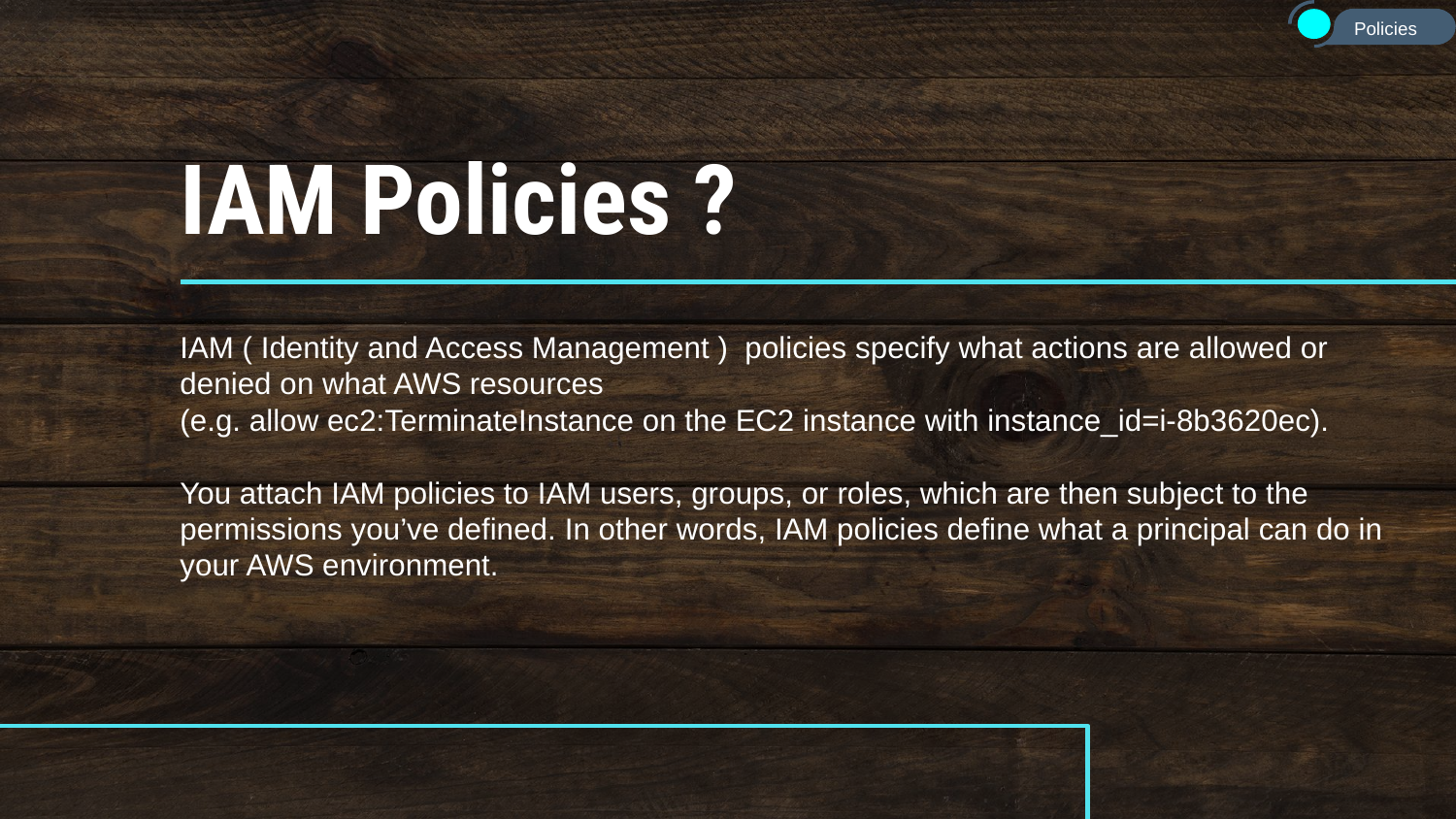

Policies

# IAM Policies ?
IAM ( Identity and Access Management )  policies specify what actions are allowed or denied on what AWS resources
(e.g. allow ec2:TerminateInstance on the EC2 instance with instance_id=i-8b3620ec).

You attach IAM policies to IAM users, groups, or roles, which are then subject to the permissions you’ve defined. In other words, IAM policies define what a principal can do in your AWS environment.